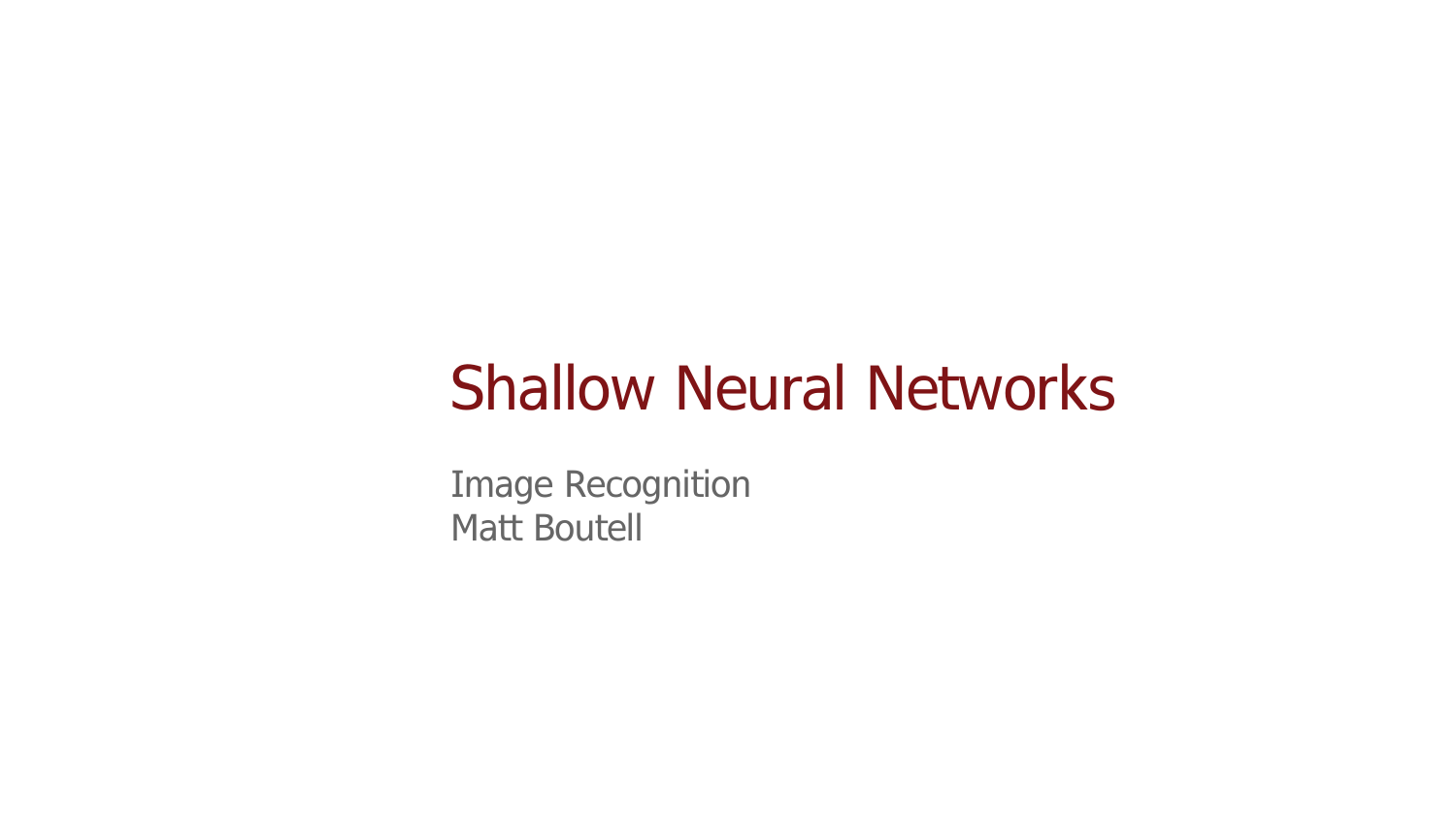

# Shallow Neural Networks
Image Recognition
Matt Boutell